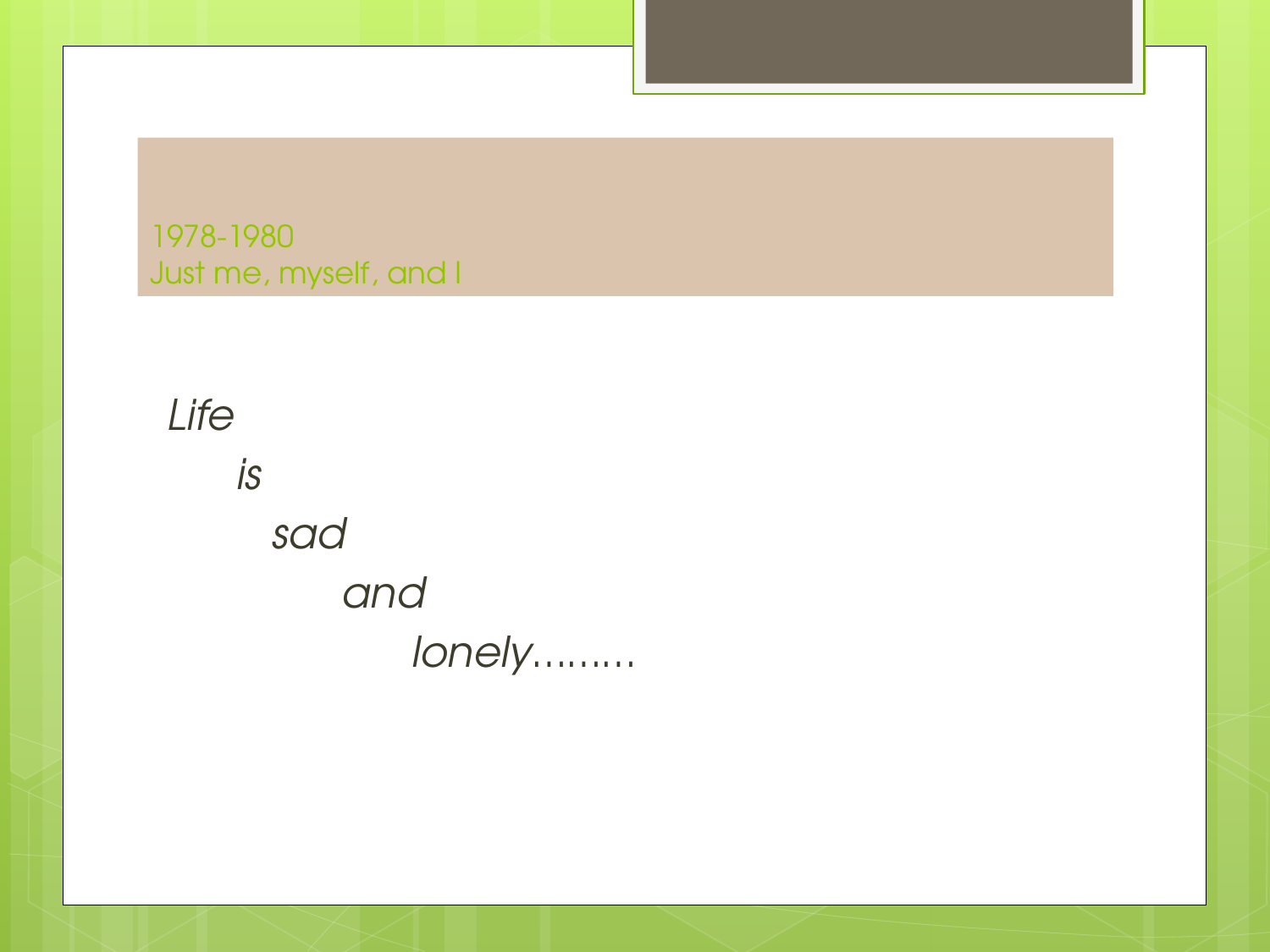

# 1978-1980 Just me, myself, and I

Life
      is
         sad
               and
                     lonely………